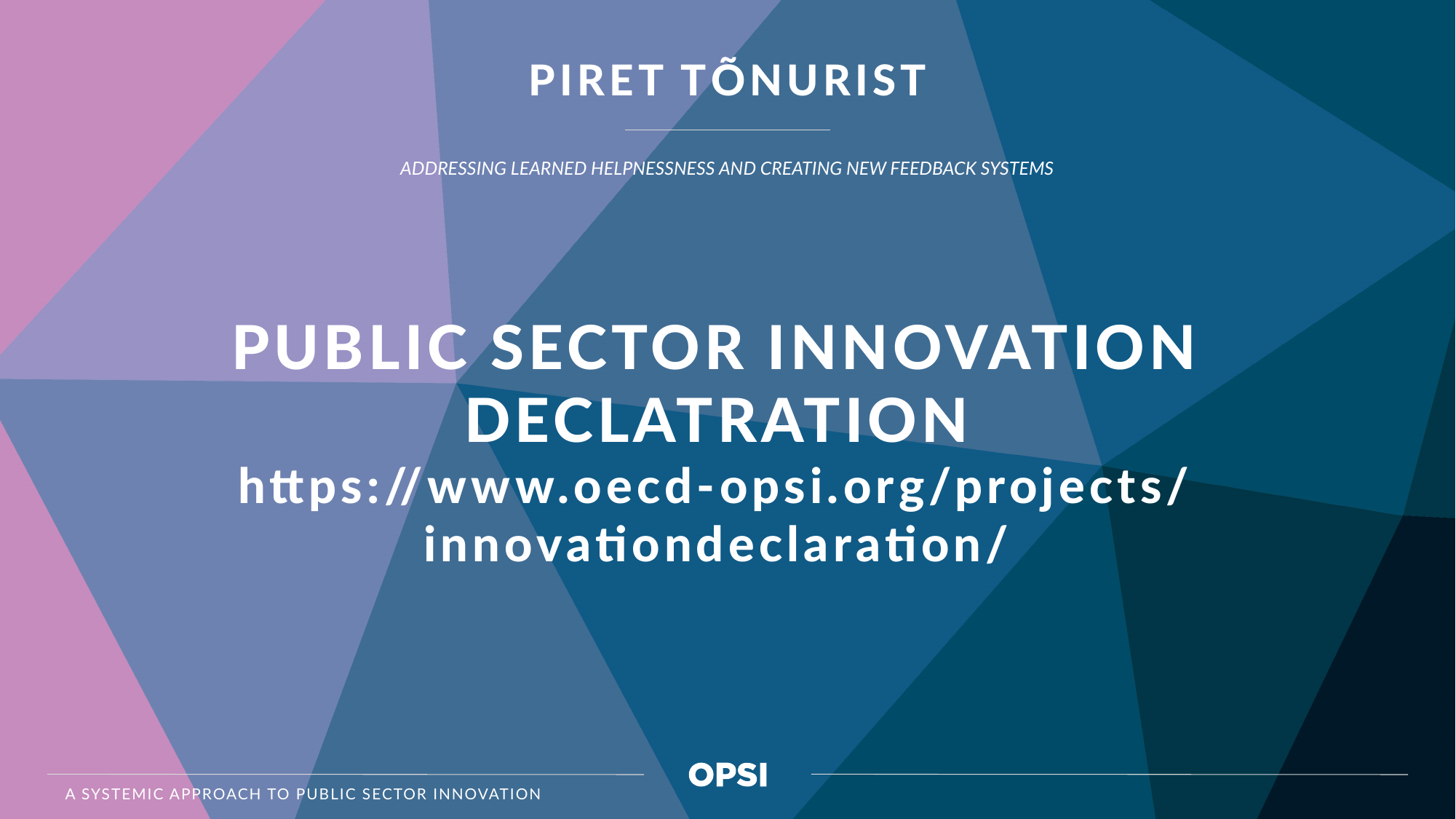

Slide 19
PIRET TÕNURIST
ADDRESSING LEARNED HELPNESSNESS AND CREATING NEW FEEDBACK SYSTEMS
PUBLIC SECTOR INNOVATION DECLATRATION
https://www.oecd-opsi.org/projects/innovationdeclaration/

A SYSTEMIC APPROACH TO PUBLIC SECTOR INNOVATION